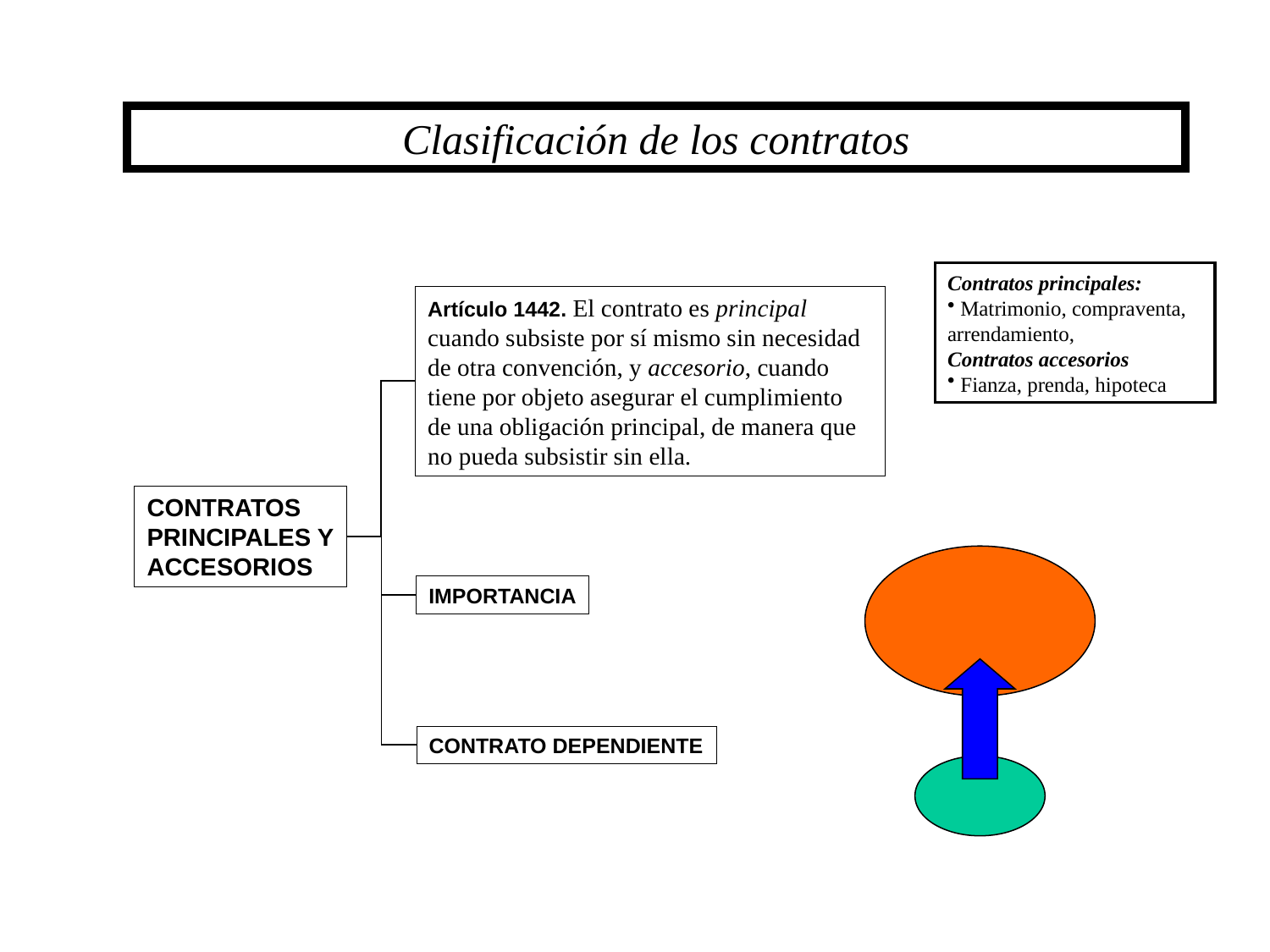

Clasificación de los contratos
Contratos principales:
 Matrimonio, compraventa, arrendamiento,
Contratos accesorios
 Fianza, prenda, hipoteca
Artículo 1442. El contrato es principal cuando subsiste por sí mismo sin necesidad de otra convención, y accesorio, cuando tiene por objeto asegurar el cumplimiento de una obligación principal, de manera que no pueda subsistir sin ella.
CONTRATOS
PRINCIPALES Y
ACCESORIOS

IMPORTANCIA

CONTRATO DEPENDIENTE

9